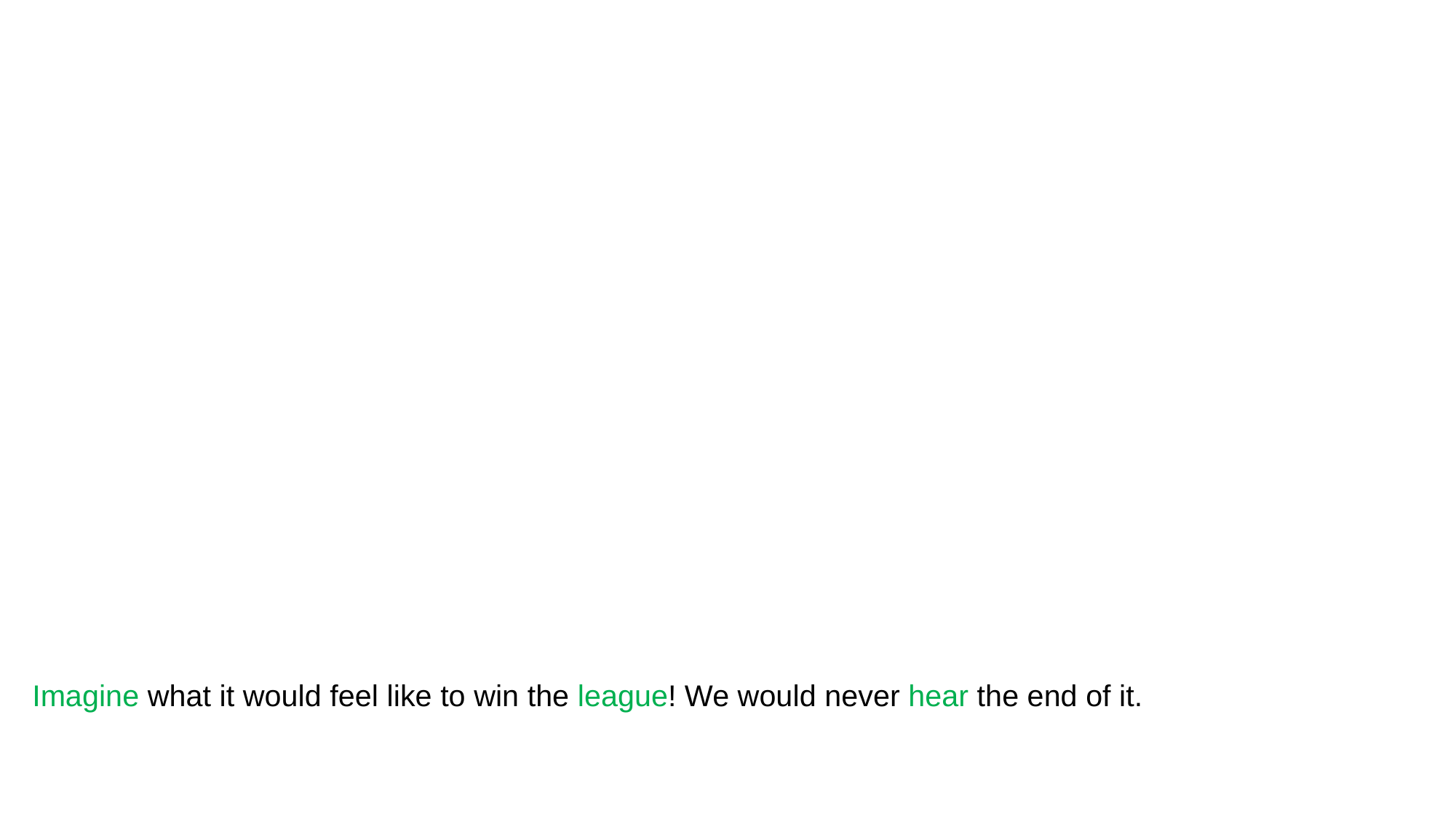

# Imagine what it would feel like to win the league! We would never hear the end of it.